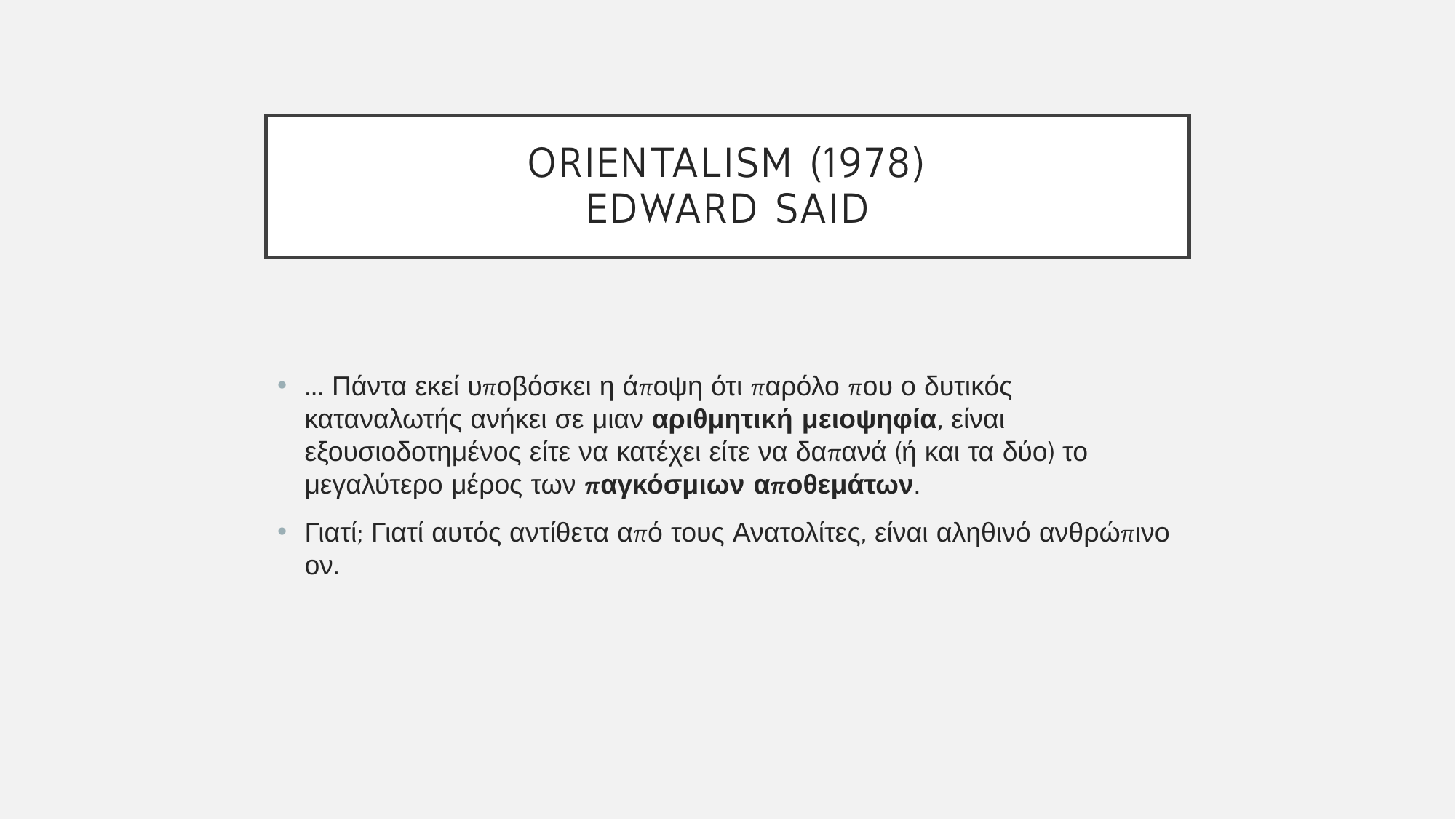

# Orientalism (1978) Edward Said

… Πάντα εκεί υποβόσκει η άποψη ότι παρόλο που ο δυτικός καταναλωτής ανήκει σε μιαν αριθμητική μειοψηφία, είναι εξουσιοδοτημένος είτε να κατέχει είτε να δαπανά (ή και τα δύο) το μεγαλύτερο μέρος των παγκόσμιων αποθεμάτων.
Γιατί; Γιατί αυτός αντίθετα από τους Ανατολίτες, είναι αληθινό ανθρώπινο ον.